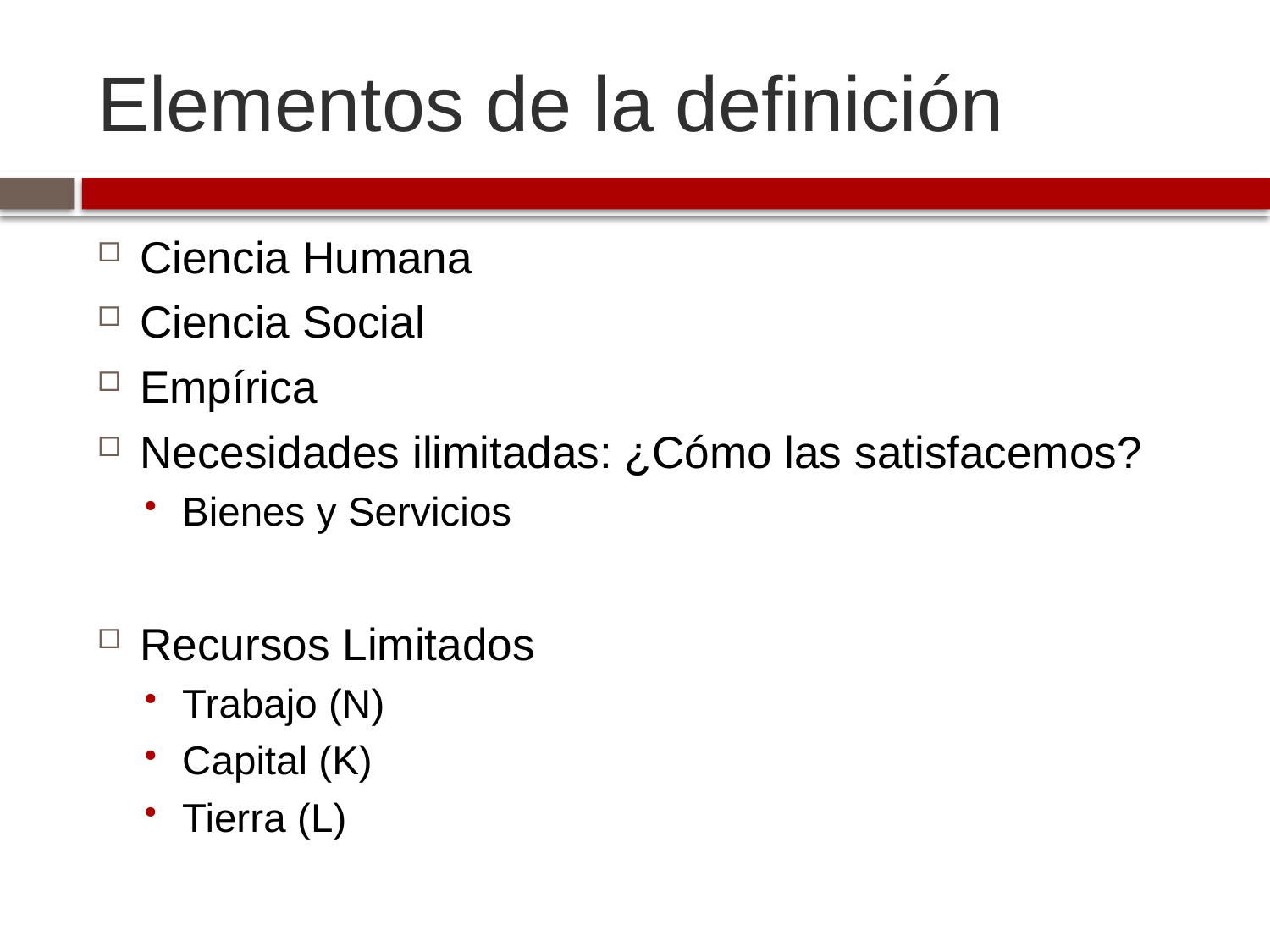

# Elementos de la definición
Ciencia Humana
Ciencia Social
Empírica
Necesidades ilimitadas: ¿Cómo las satisfacemos?
Bienes y Servicios

Recursos Limitados
Trabajo (N)
Capital (K)
Tierra (L)